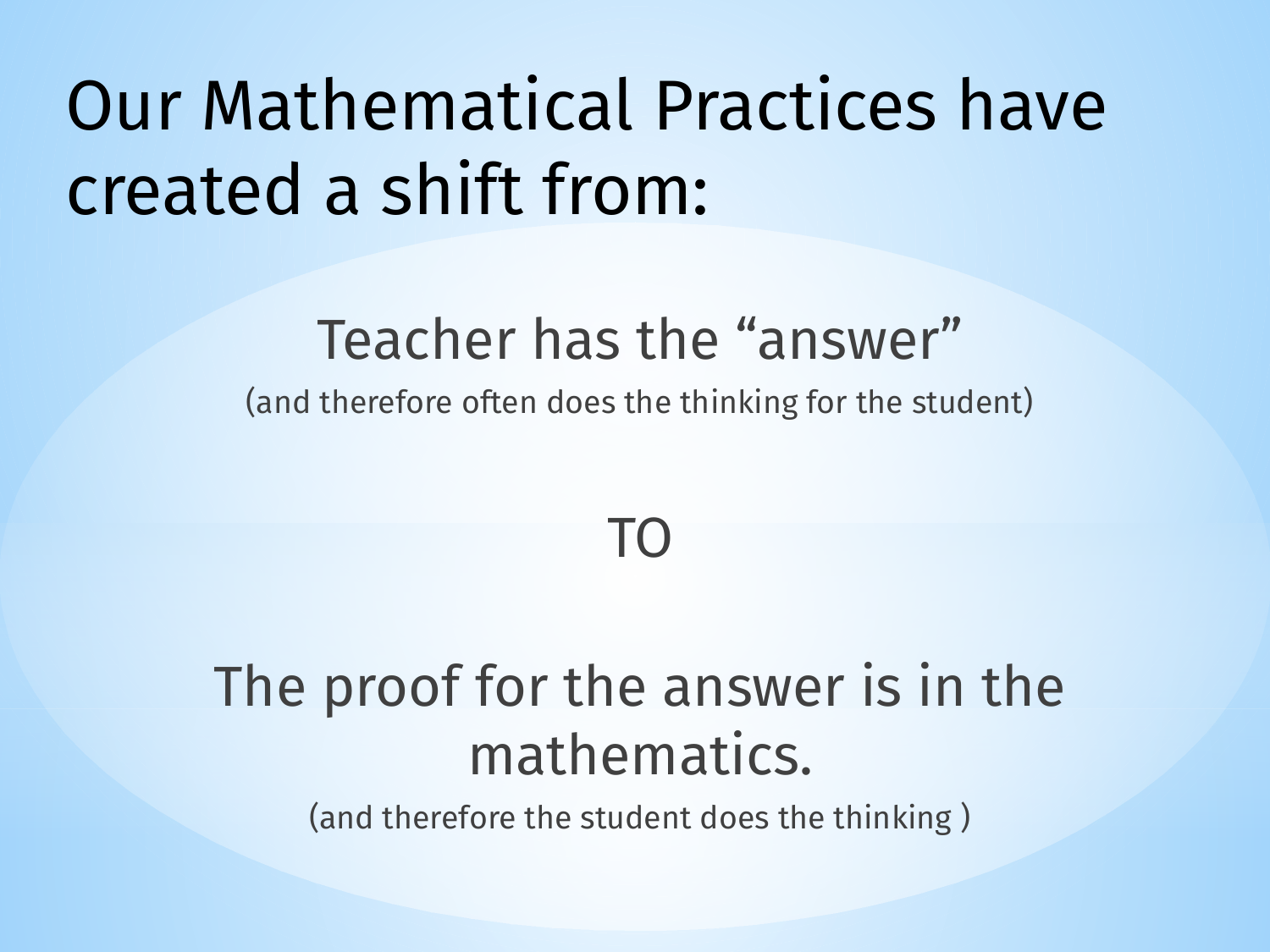

# Our Mathematical Practices have created a shift from:
Teacher has the “answer”
(and therefore often does the thinking for the student)

TO

The proof for the answer is in the mathematics.
(and therefore the student does the thinking )